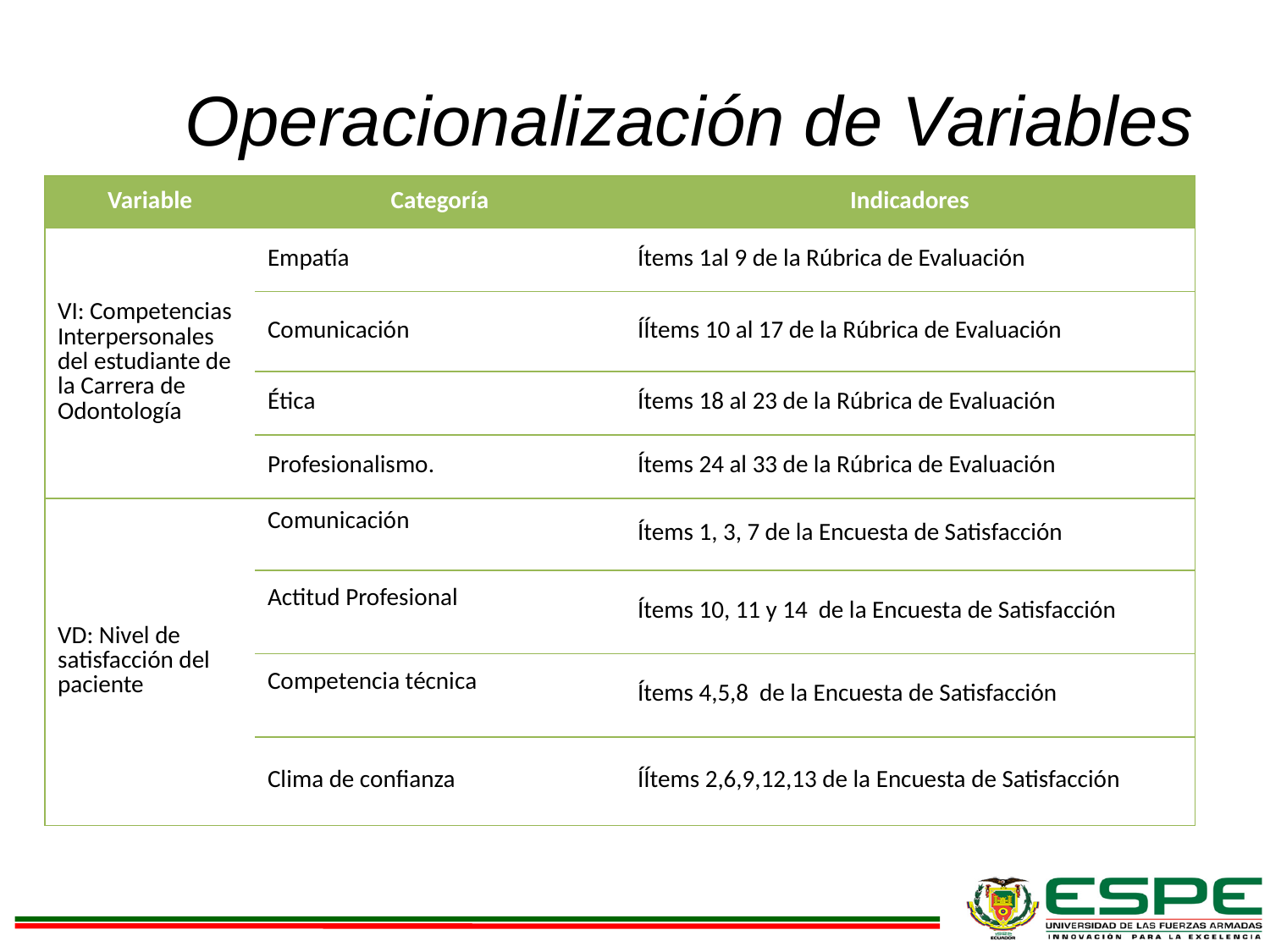

# Operacionalización de Variables
| Variable | Categoría | Indicadores |
| --- | --- | --- |
| VI: Competencias Interpersonales del estudiante de la Carrera de Odontología | Empatía | Ítems 1al 9 de la Rúbrica de Evaluación |
|  | Comunicación | ÍÍtems 10 al 17 de la Rúbrica de Evaluación |
|  | Ética | Ítems 18 al 23 de la Rúbrica de Evaluación |
|  | Profesionalismo. | Ítems 24 al 33 de la Rúbrica de Evaluación |
| VD: Nivel de satisfacción del paciente | Comunicación | Ítems 1, 3, 7 de la Encuesta de Satisfacción |
|  | Actitud Profesional | Ítems 10, 11 y 14 de la Encuesta de Satisfacción |
|  | Competencia técnica | Ítems 4,5,8 de la Encuesta de Satisfacción |
|  | Clima de confianza | ÍÍtems 2,6,9,12,13 de la Encuesta de Satisfacción |